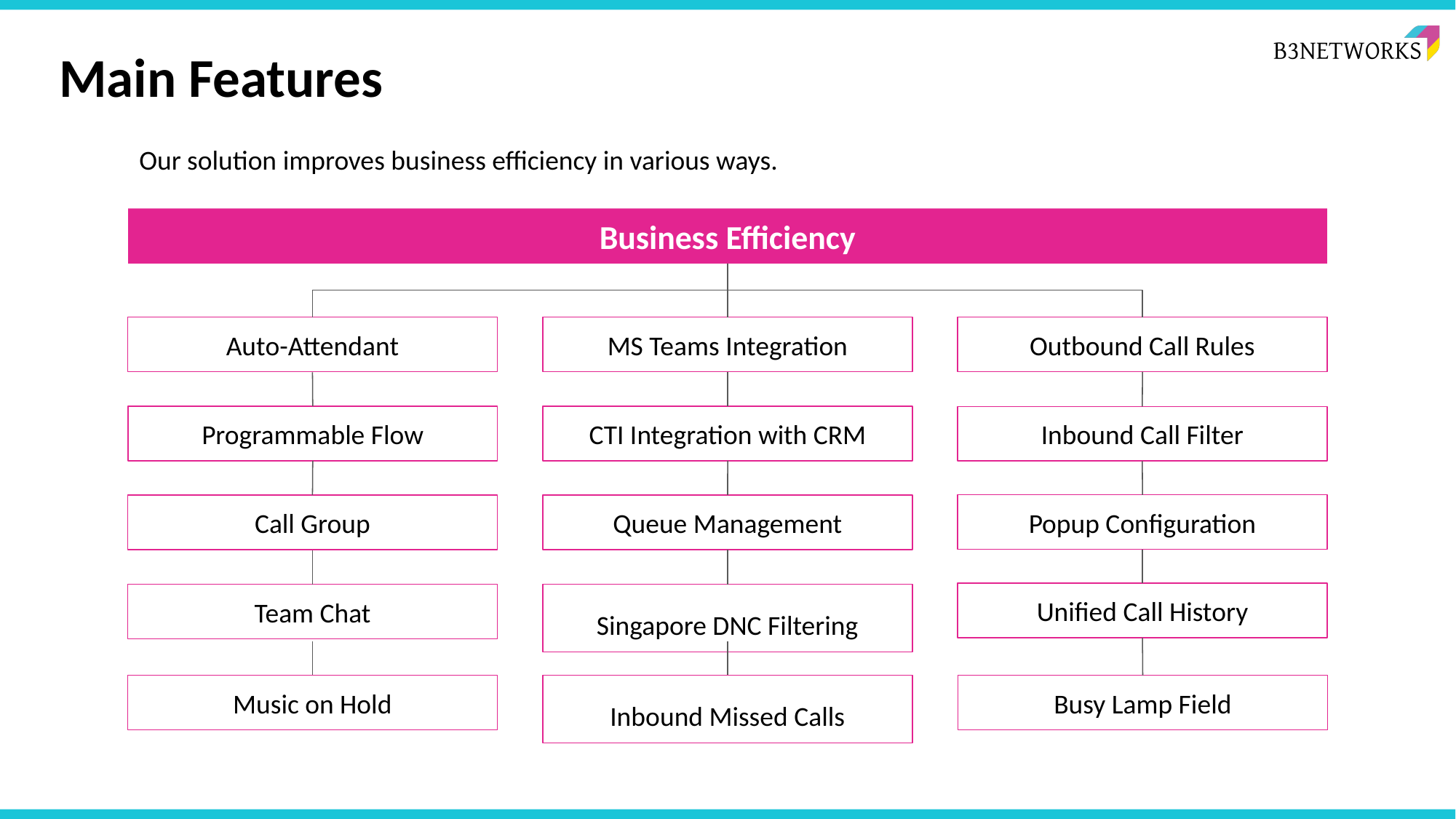

Main Features
Our solution improves business efficiency in various ways.
Business Efficiency
Auto-Attendant
MS Teams Integration
Outbound Call Rules
Programmable Flow
CTI Integration with CRM
Inbound Call Filter
Popup Configuration
Queue Management
Call Group
Unified Call History
Team Chat
Singapore DNC Filtering
Music on Hold
Inbound Missed Calls
Busy Lamp Field